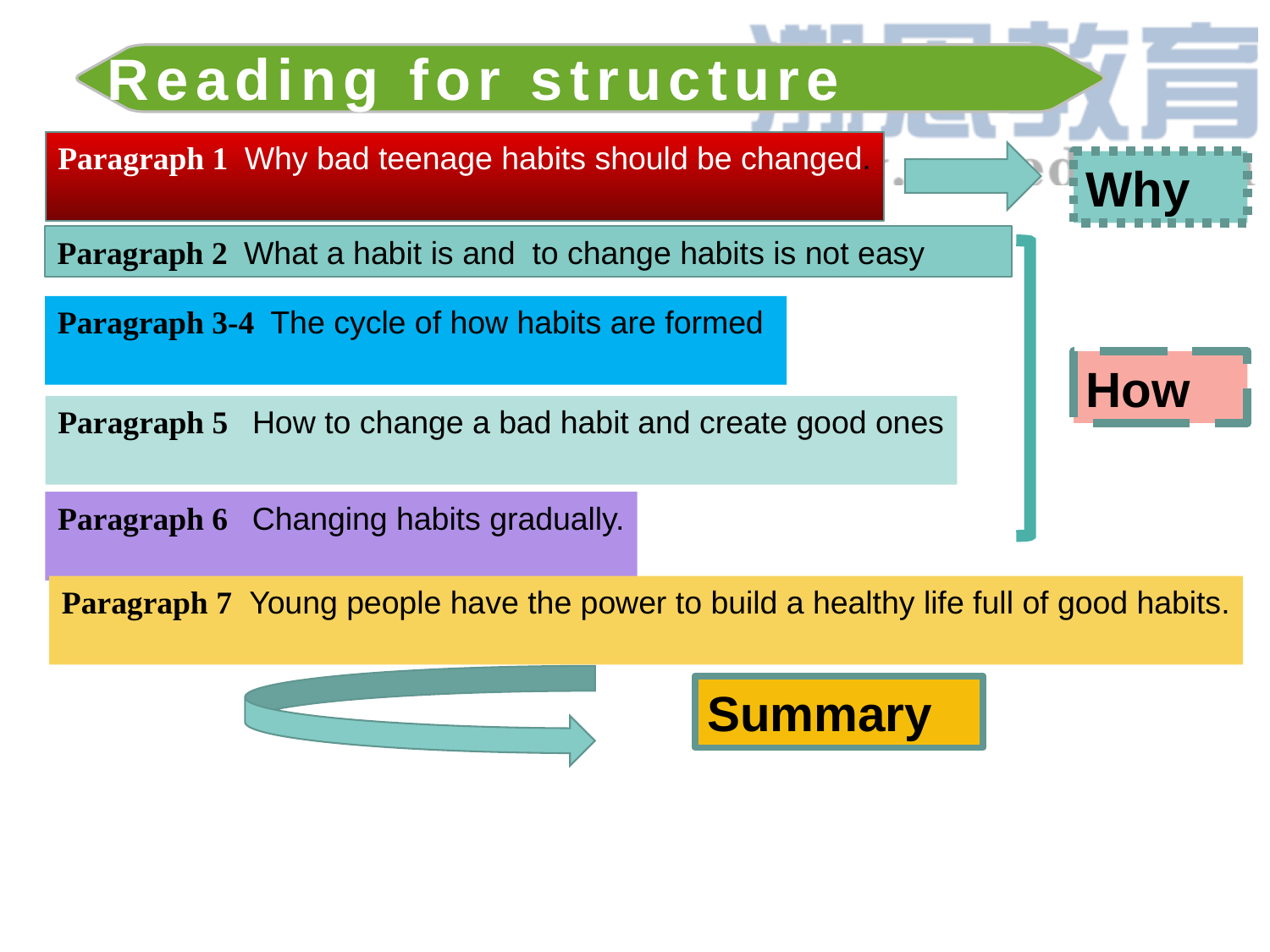

Reading for structure
Reading for the main ideas

Paragraph 1  Why bad teenage habits should be changed.

Why
Paragraph 2  What a habit is and  to change habits is not easy

Paragraph 3-4  The cycle of how habits are formed

How
Paragraph 5   How to change a bad habit and create good ones

Paragraph 6   Changing habits gradually.

Paragraph 7  Young people have the power to build a healthy life full of good habits.

Summary